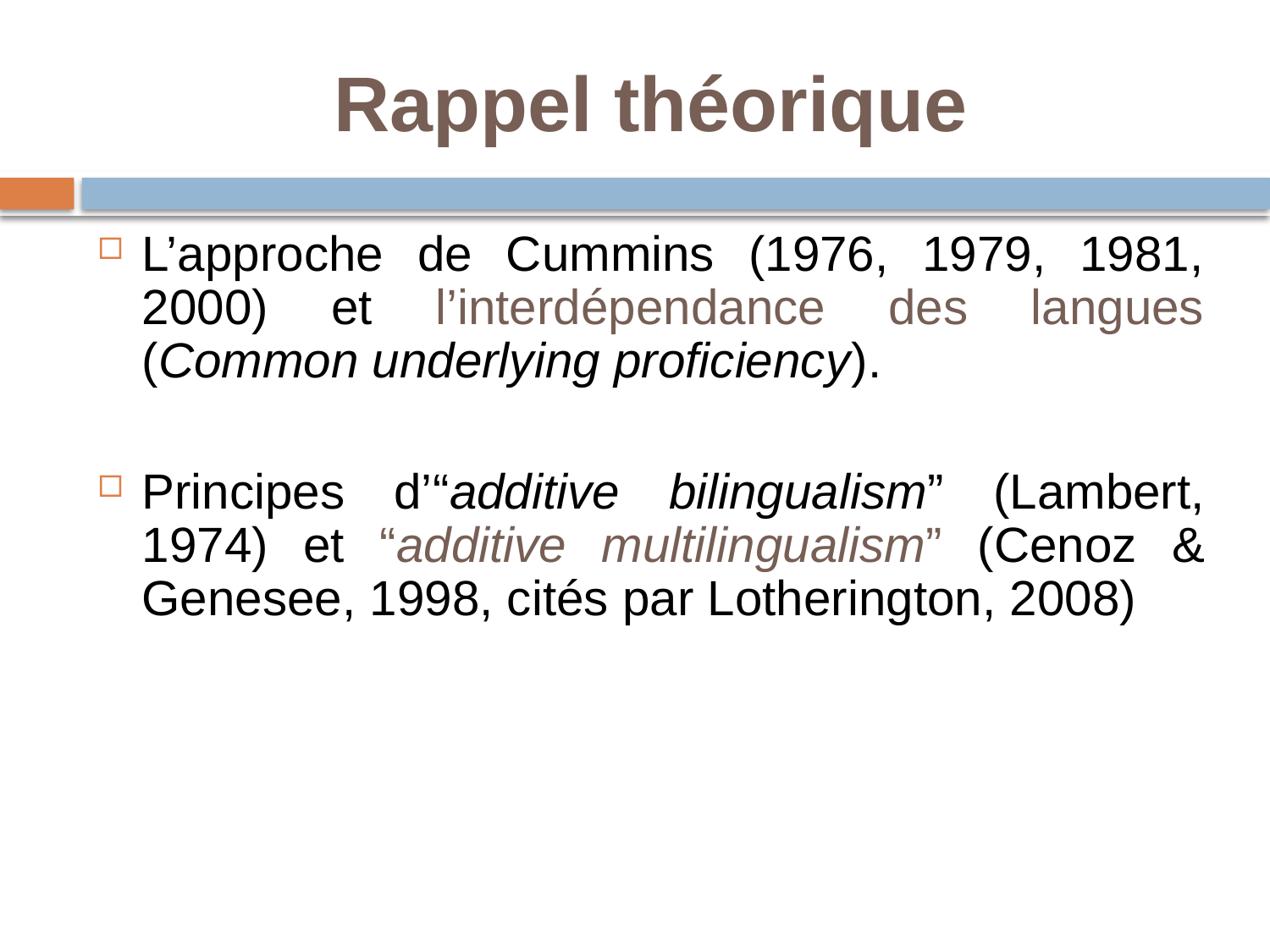

# Rappel théorique
L’approche de Cummins (1976, 1979, 1981, 2000) et l’interdépendance des langues (Common underlying proficiency).

Principes d’“additive bilingualism” (Lambert, 1974) et “additive multilingualism” (Cenoz & Genesee, 1998, cités par Lotherington, 2008)